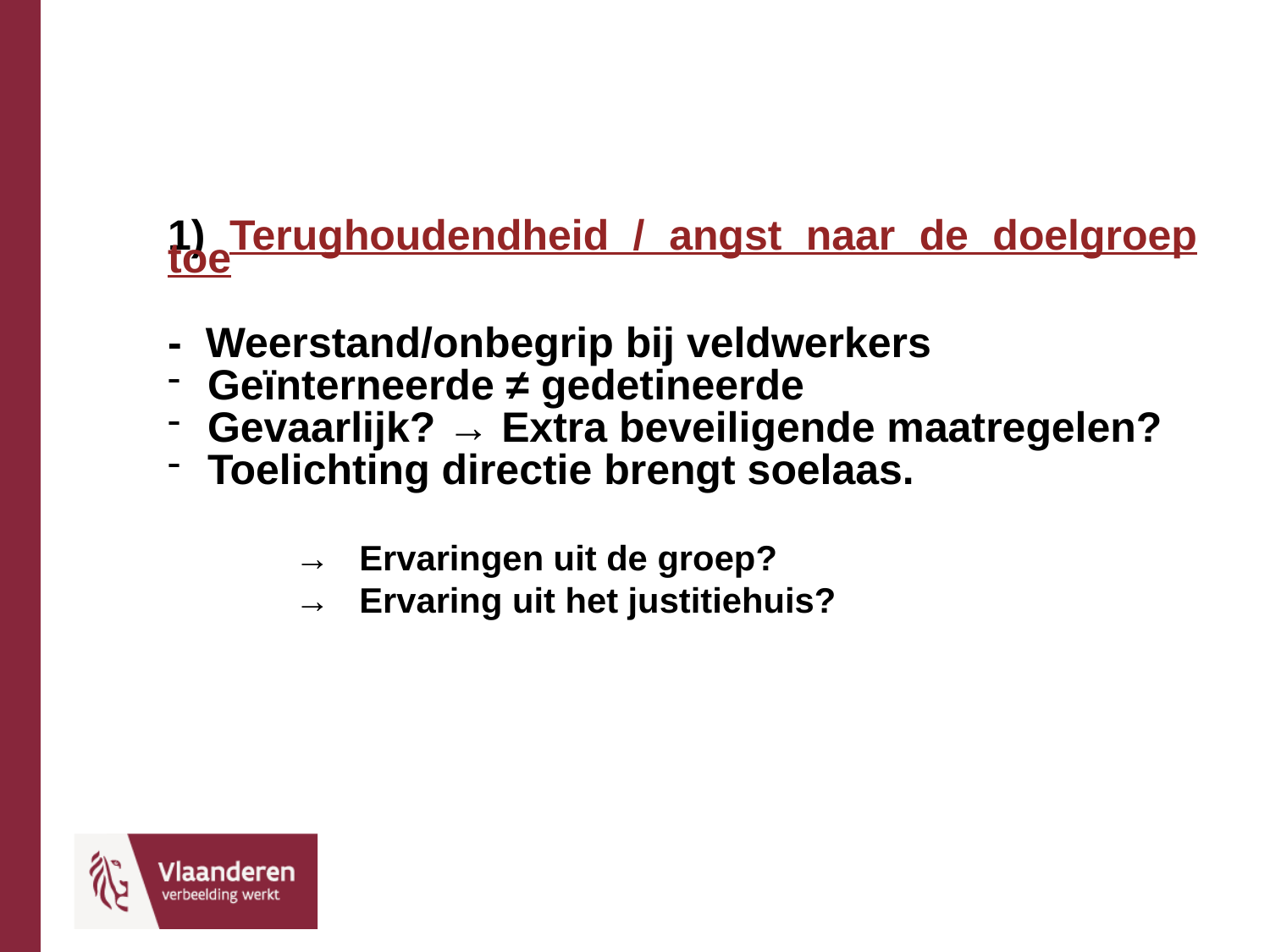

#

1) Terughoudendheid / angst naar de doelgroep toe

-  Weerstand/onbegrip bij veldwerkers
Geïnterneerde ≠ gedetineerde
Gevaarlijk? → Extra beveiligende maatregelen?
Toelichting directie brengt soelaas.

	→   Ervaringen uit de groep?
	→   Ervaring uit het justitiehuis?